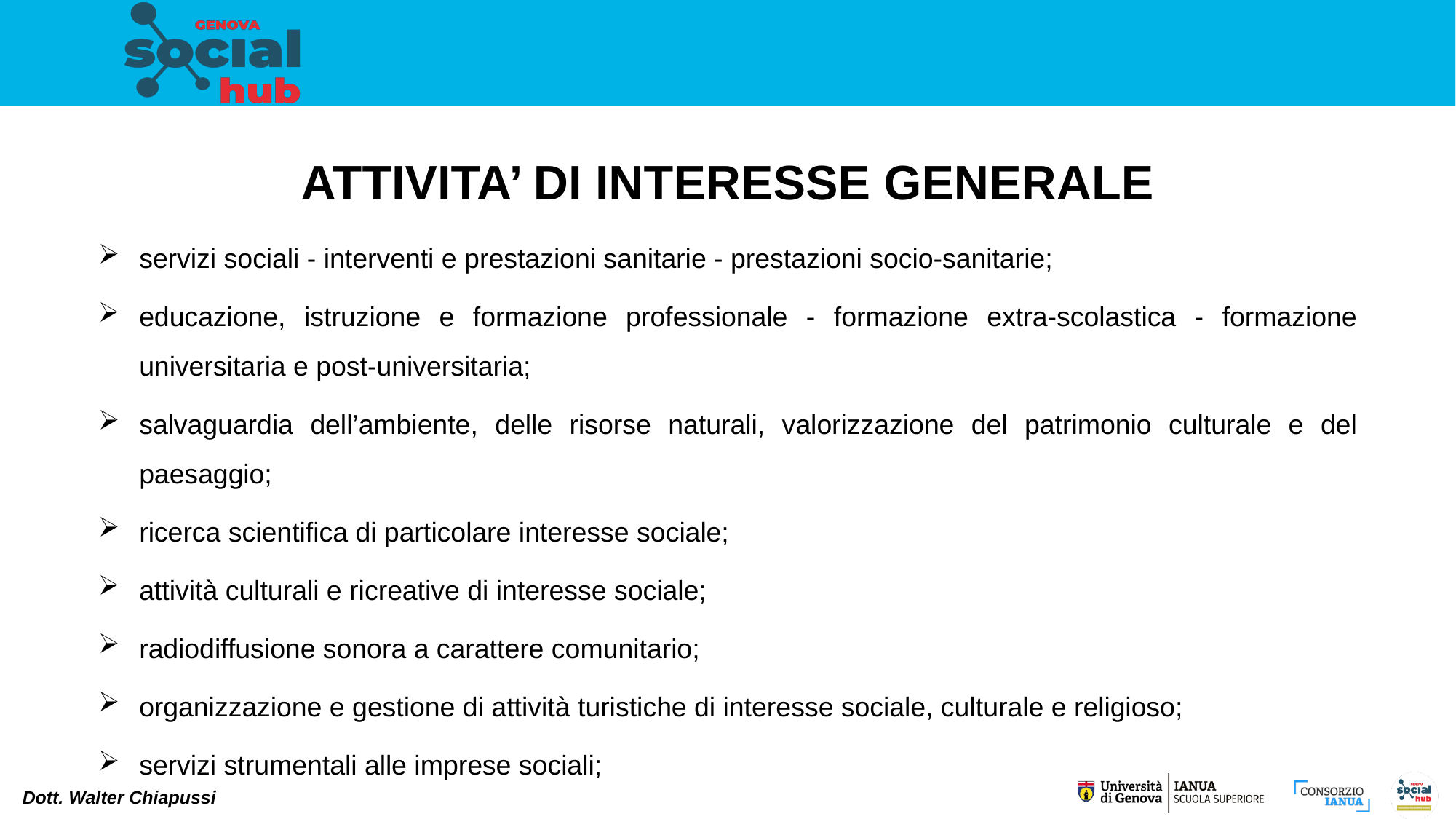

ATTIVITA’ DI INTERESSE GENERALE
servizi sociali - interventi e prestazioni sanitarie - prestazioni socio-sanitarie;
educazione, istruzione e formazione professionale - formazione extra-scolastica - formazione universitaria e post-universitaria;
salvaguardia dell’ambiente, delle risorse naturali, valorizzazione del patrimonio culturale e del paesaggio;
ricerca scientifica di particolare interesse sociale;
attività culturali e ricreative di interesse sociale;
radiodiffusione sonora a carattere comunitario;
organizzazione e gestione di attività turistiche di interesse sociale, culturale e religioso;
servizi strumentali alle imprese sociali;